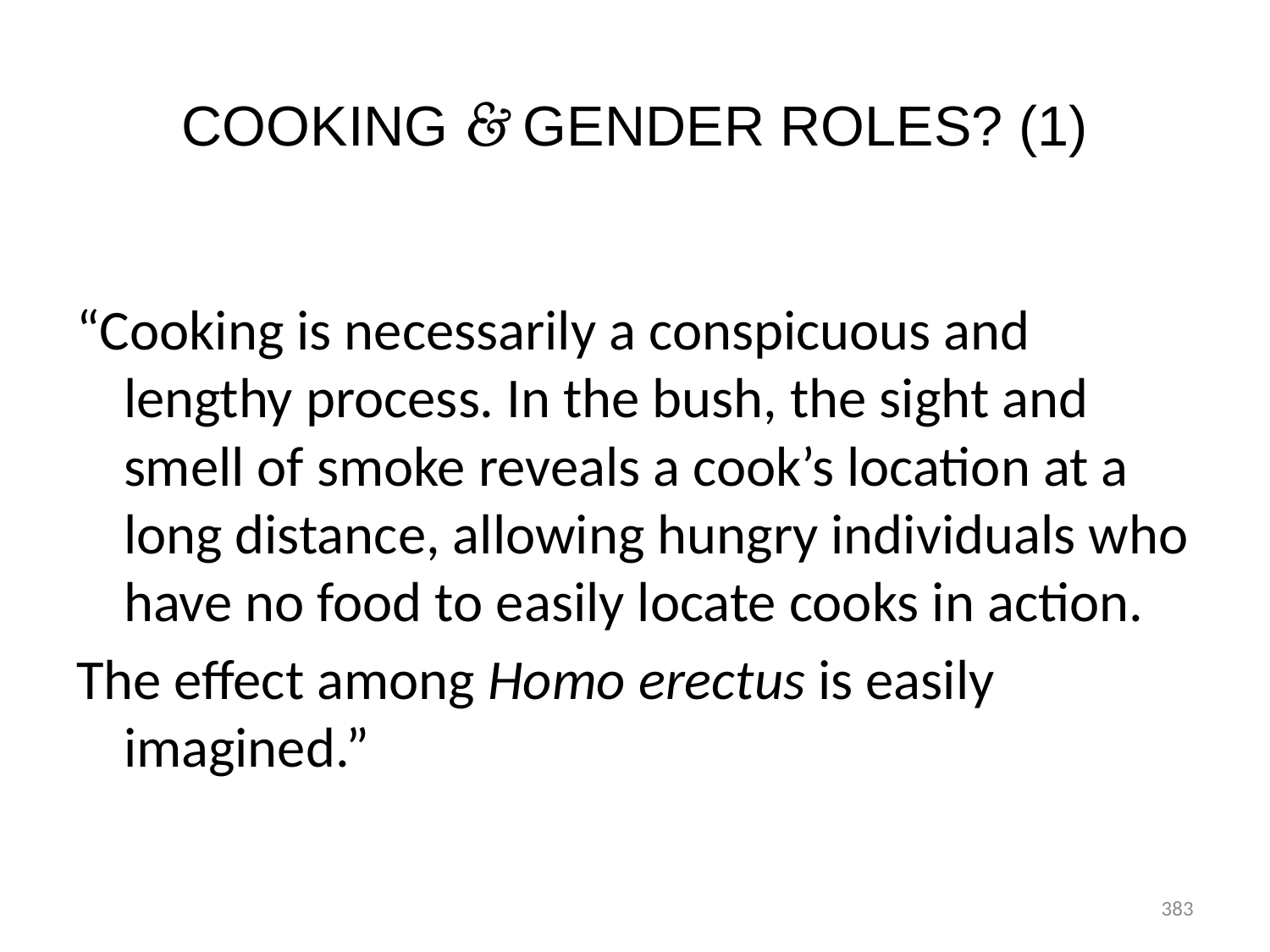

# COOKING & GENDER ROLES? (1)
“Cooking is necessarily a conspicuous and lengthy process. In the bush, the sight and smell of smoke reveals a cook’s location at a long distance, allowing hungry individuals who have no food to easily locate cooks in action.
The effect among Homo erectus is easily imagined.”
383